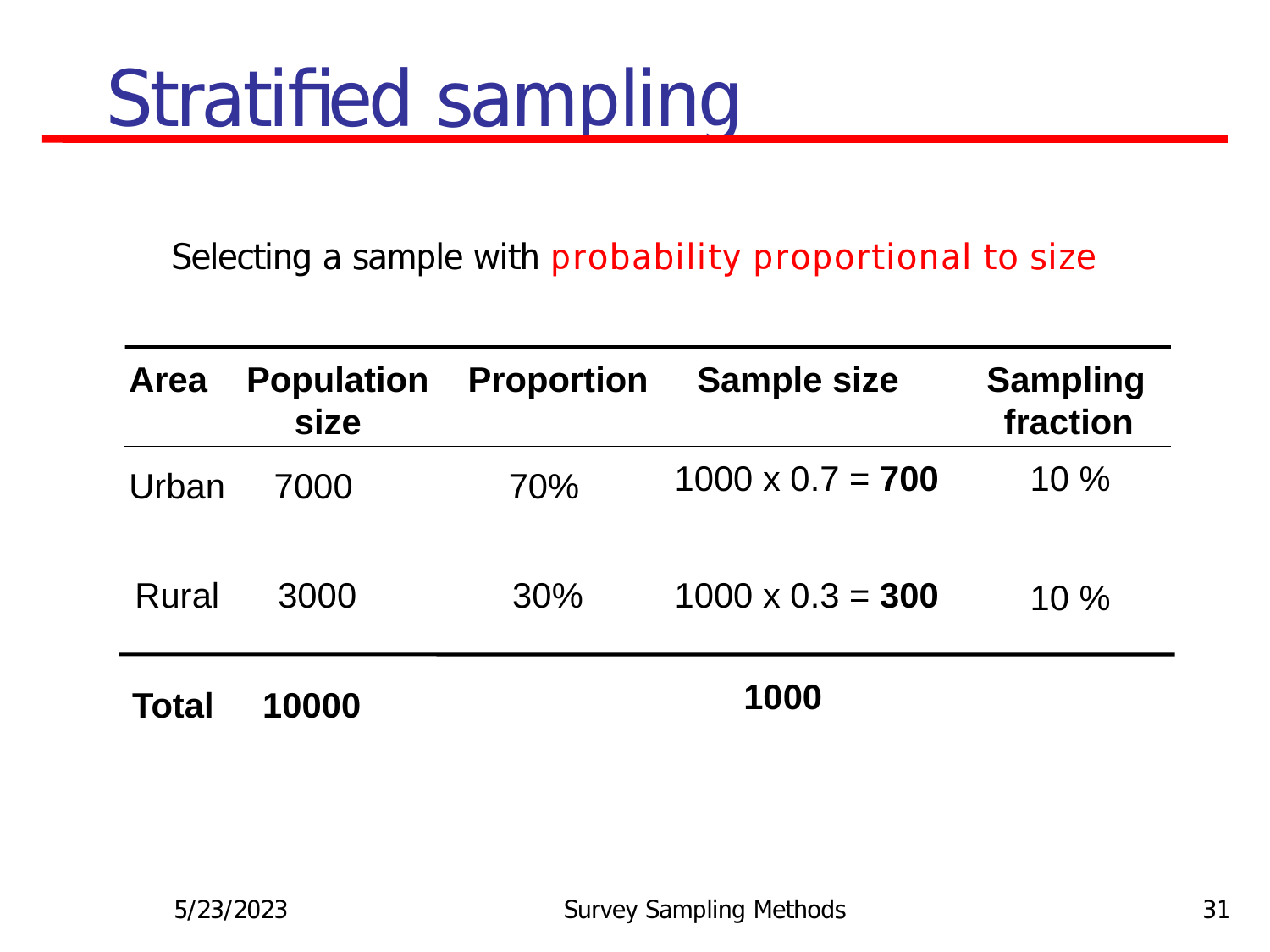

Stratified sampling

Selecting a sample with probability proportional to size

Area    Population    Proportion     Sample size         Sampling
                 size                                                                  fraction

1000 x 0.7 = 700
10 %
Urban     7000                70%

Rural      3000                30%
1000 x 0.3 = 300
10 %

  1000
Total     10000
5/23/2023
Survey Sampling Methods
31